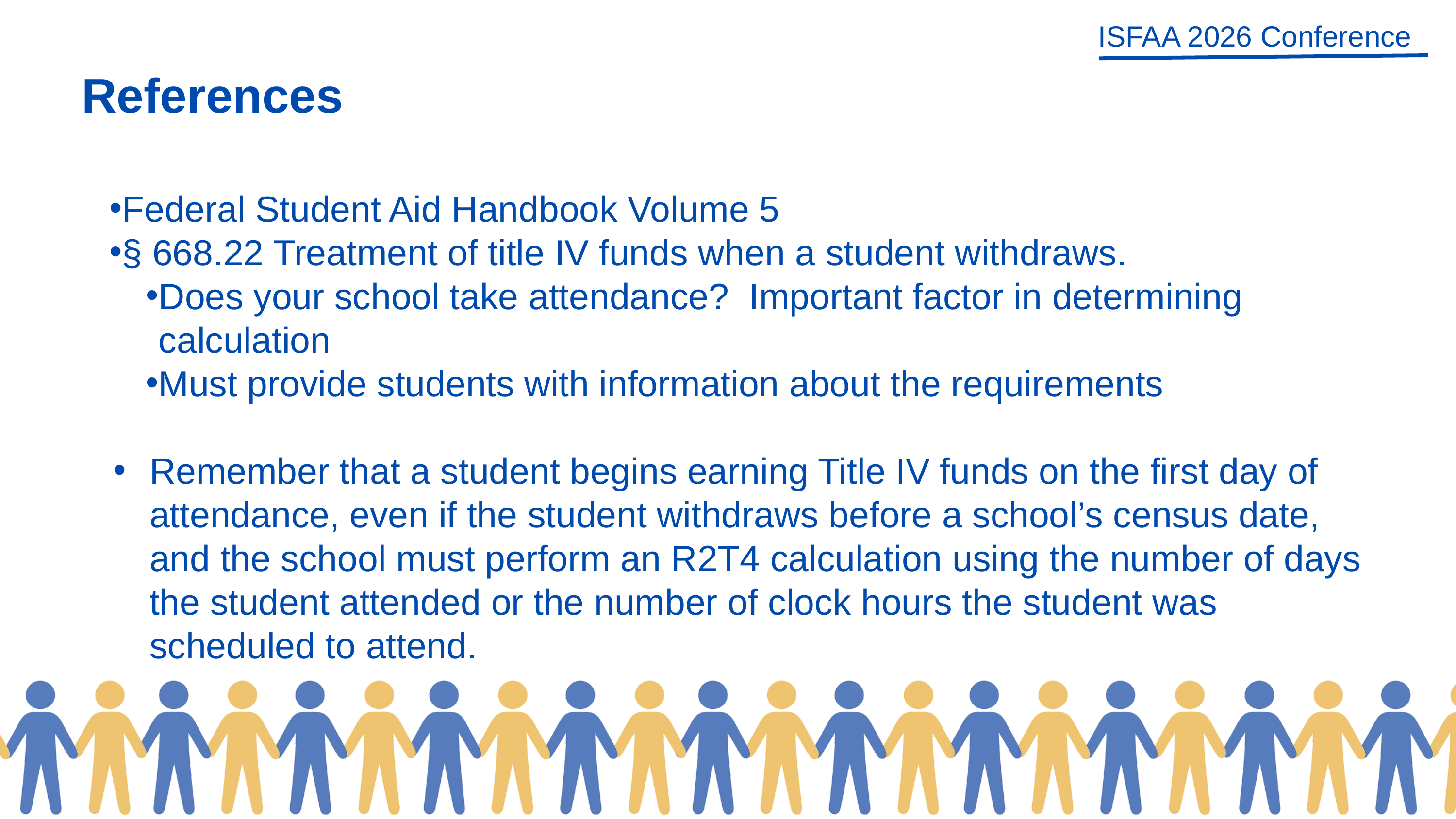

ISFAA 2026 Conference
References

Federal Student Aid Handbook Volume 5
§ 668.22 Treatment of title IV funds when a student withdraws.
Does your school take attendance?  Important factor in determining calculation
Must provide students with information about the requirements

Remember that a student begins earning Title IV funds on the first day of attendance, even if the student withdraws before a school’s census date, and the school must perform an R2T4 calculation using the number of days the student attended or the number of clock hours the student was scheduled to attend.